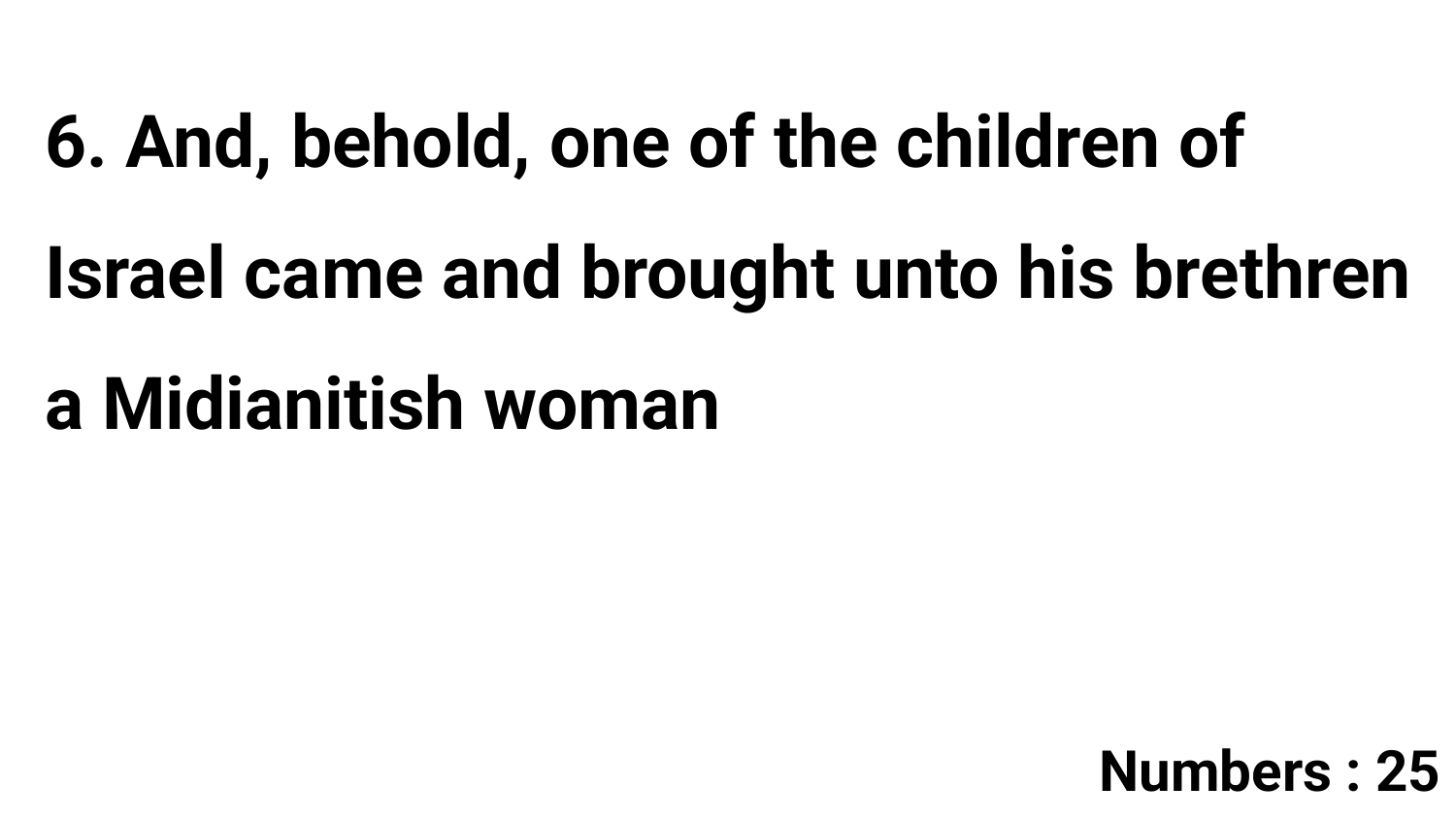

6. And, behold, one of the children of Israel came and brought unto his brethren a Midianitish woman
Numbers : 25